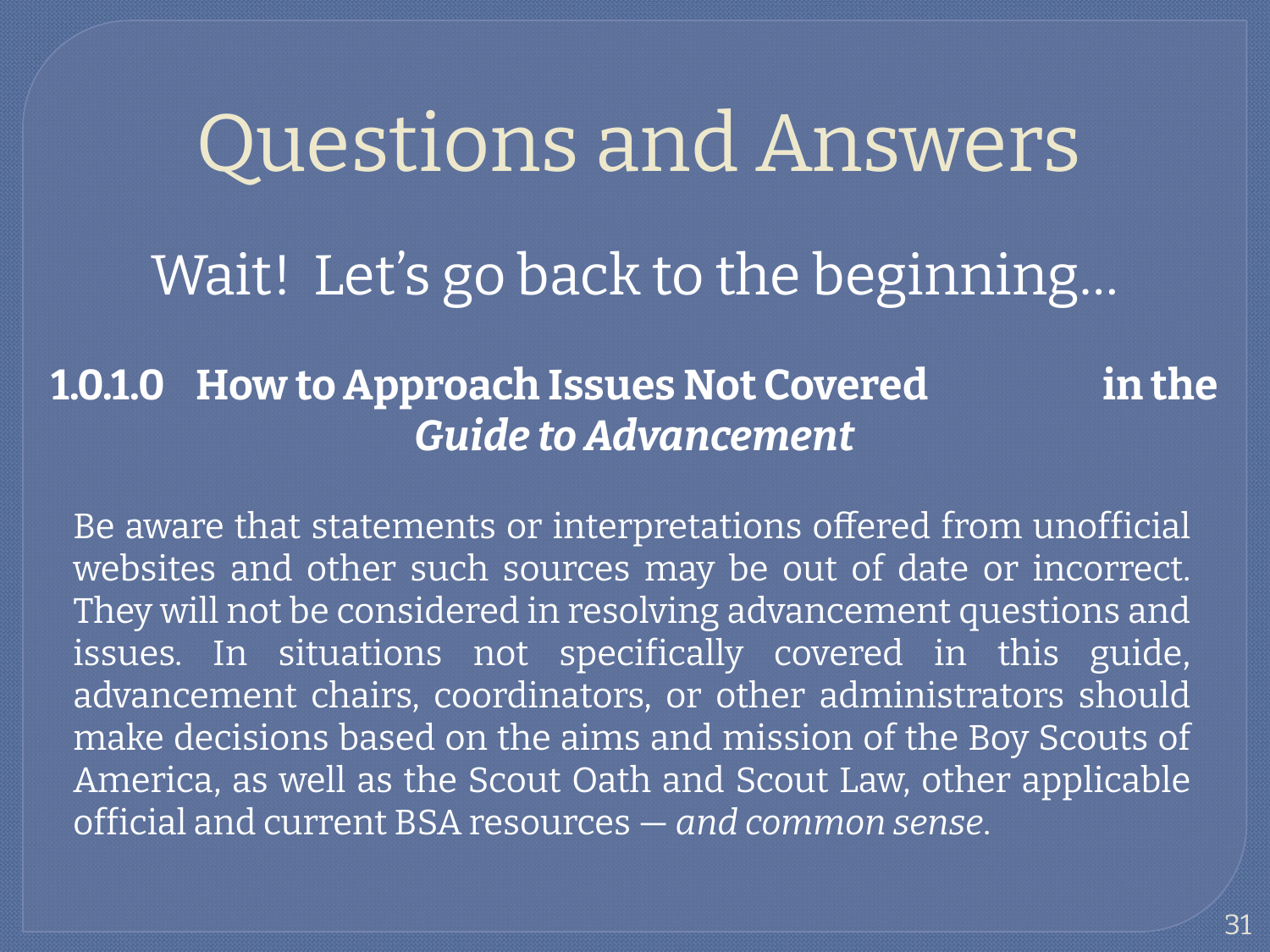

# Questions and Answers
Wait!  Let’s go back to the beginning…

1.0.1.0    How to Approach Issues Not Covered                       in the Guide to Advancement
Be aware that statements or interpretations offered from unofficial websites and other such sources may be out of date or incorrect. They will not be considered in resolving advancement questions and issues. In situations not specifically covered in this guide, advancement chairs, coordinators, or other administrators should make decisions based on the aims and mission of the Boy Scouts of America, as well as the Scout Oath and Scout Law, other applicable official and current BSA resources — and common sense.
31